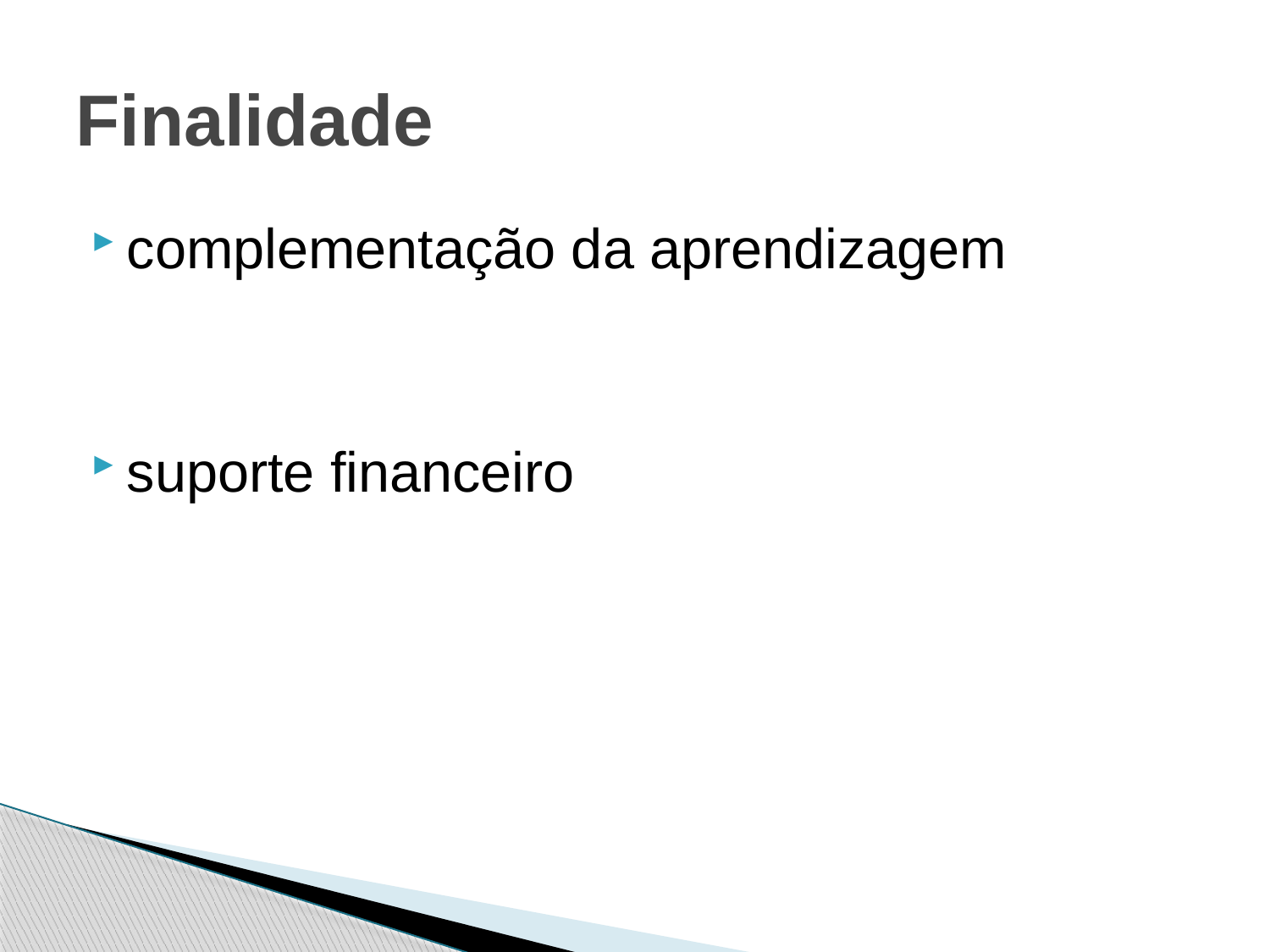

# Finalidade
complementação da aprendizagem

suporte financeiro